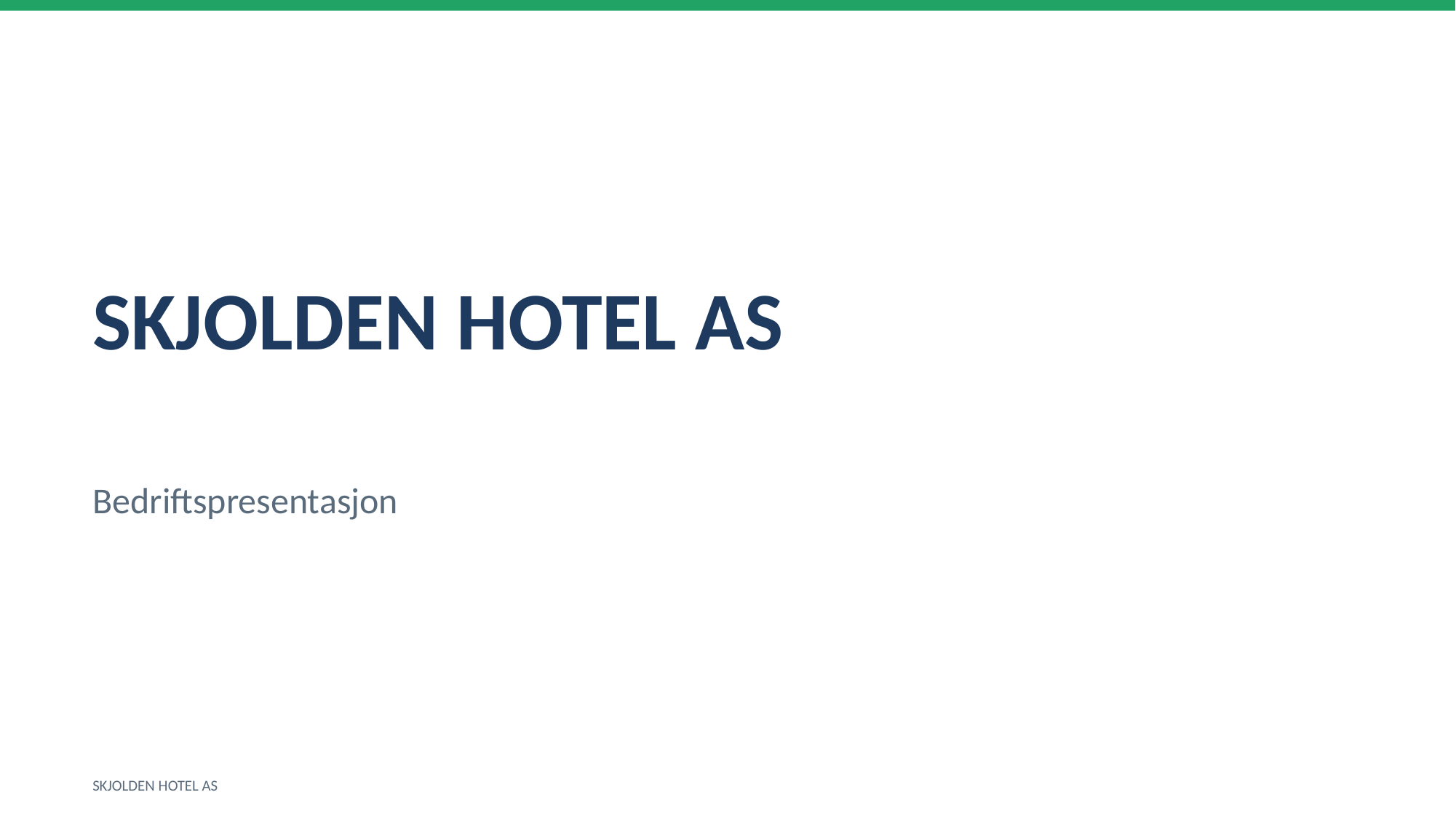

SKJOLDEN HOTEL AS
Bedriftspresentasjon
SKJOLDEN HOTEL AS